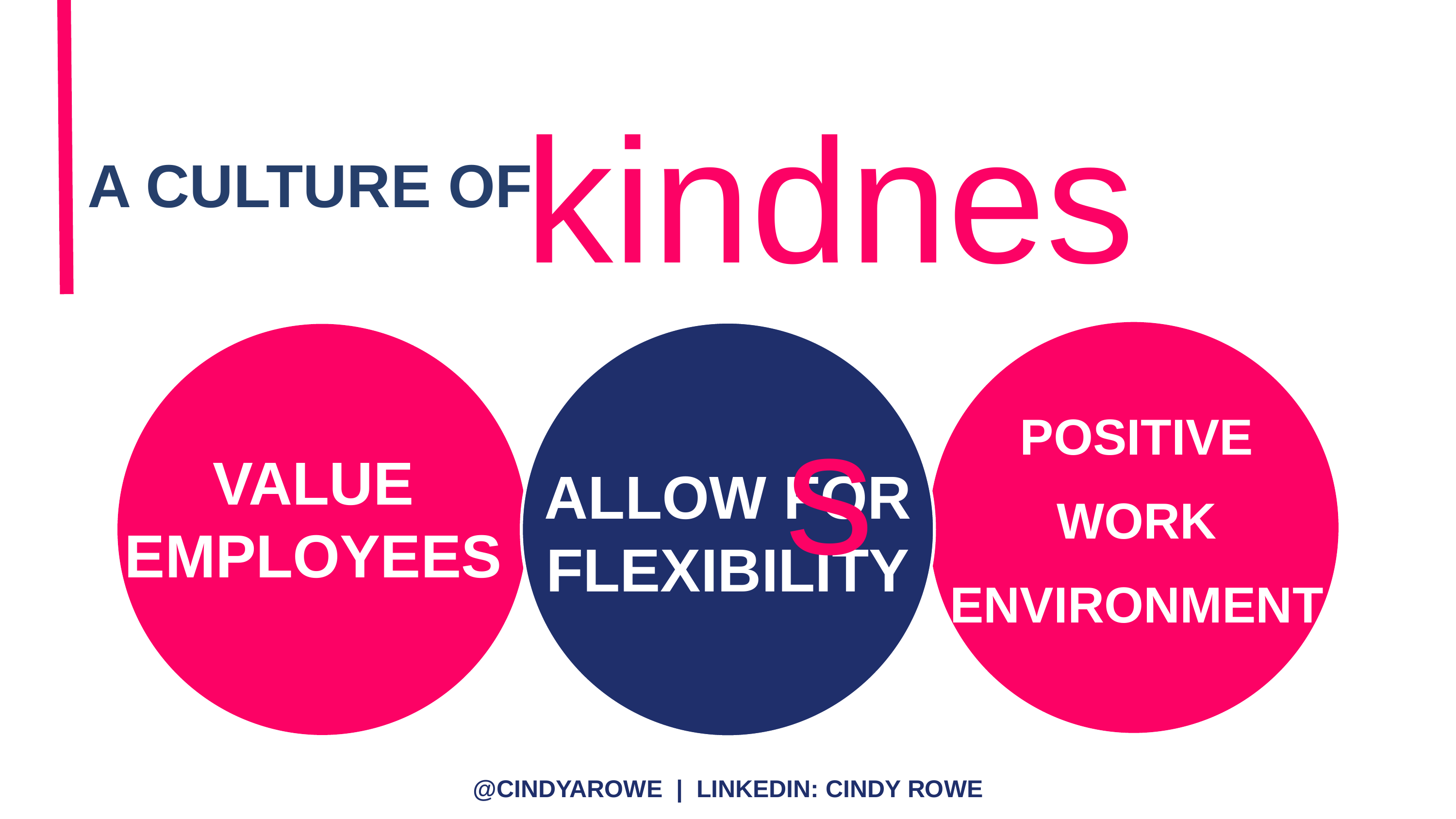

kindness
A CULTURE OF

POSITIVE
WORK
ENVIRONMENT
VALUE EMPLOYEES
ALLOW FOR FLEXIBILITY
@CINDYAROWE  |  LINKEDIN: CINDY ROWE